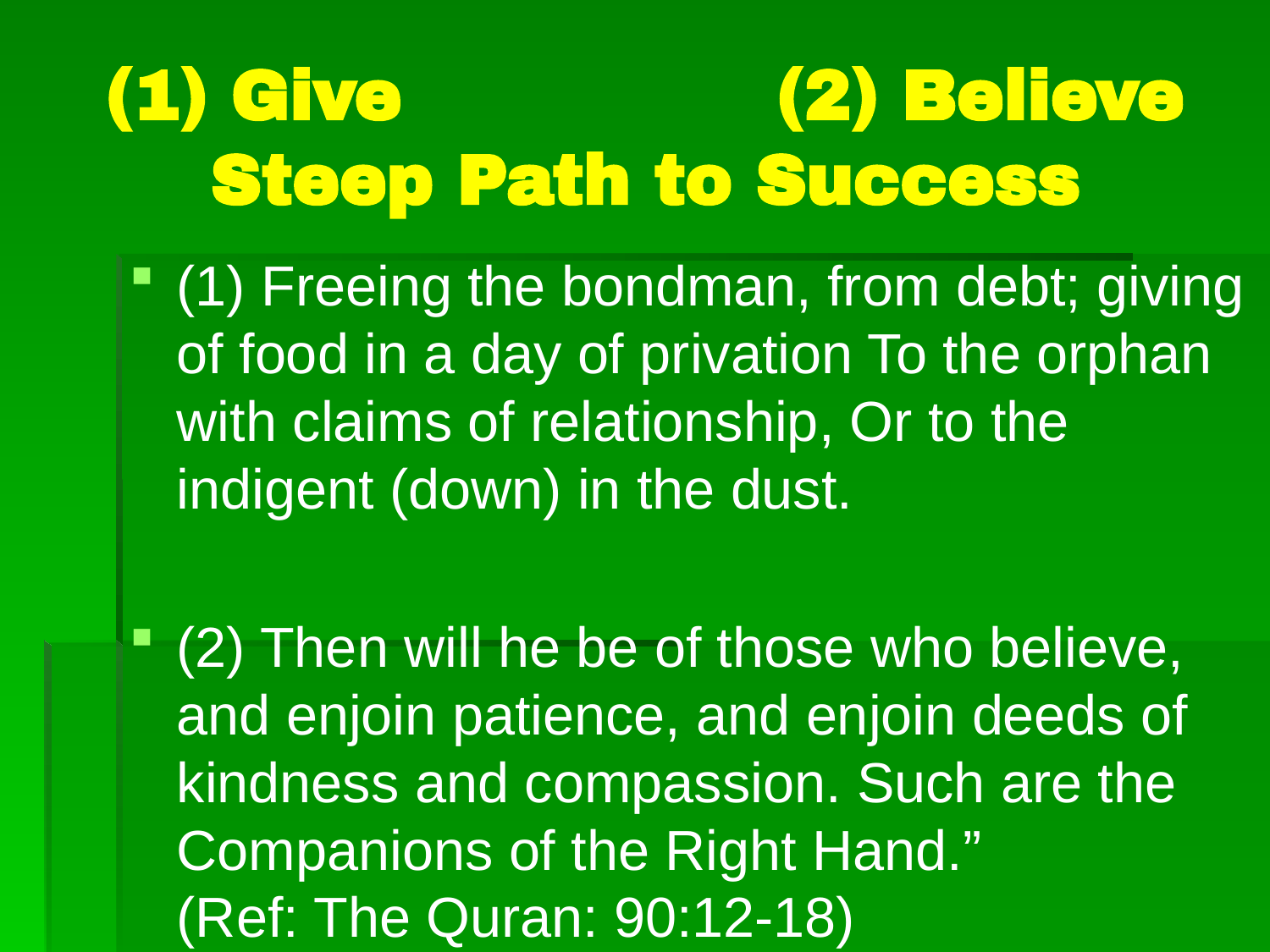

# (1) Give                (2) Believe Steep Path to Success
(1) Freeing the bondman, from debt; giving of food in a day of privation To the orphan with claims of relationship, Or to the indigent (down) in the dust.

(2) Then will he be of those who believe, and enjoin patience, and enjoin deeds of kindness and compassion. Such are the Companions of the Right Hand.”
(Ref: The Quran: 90:12-18)